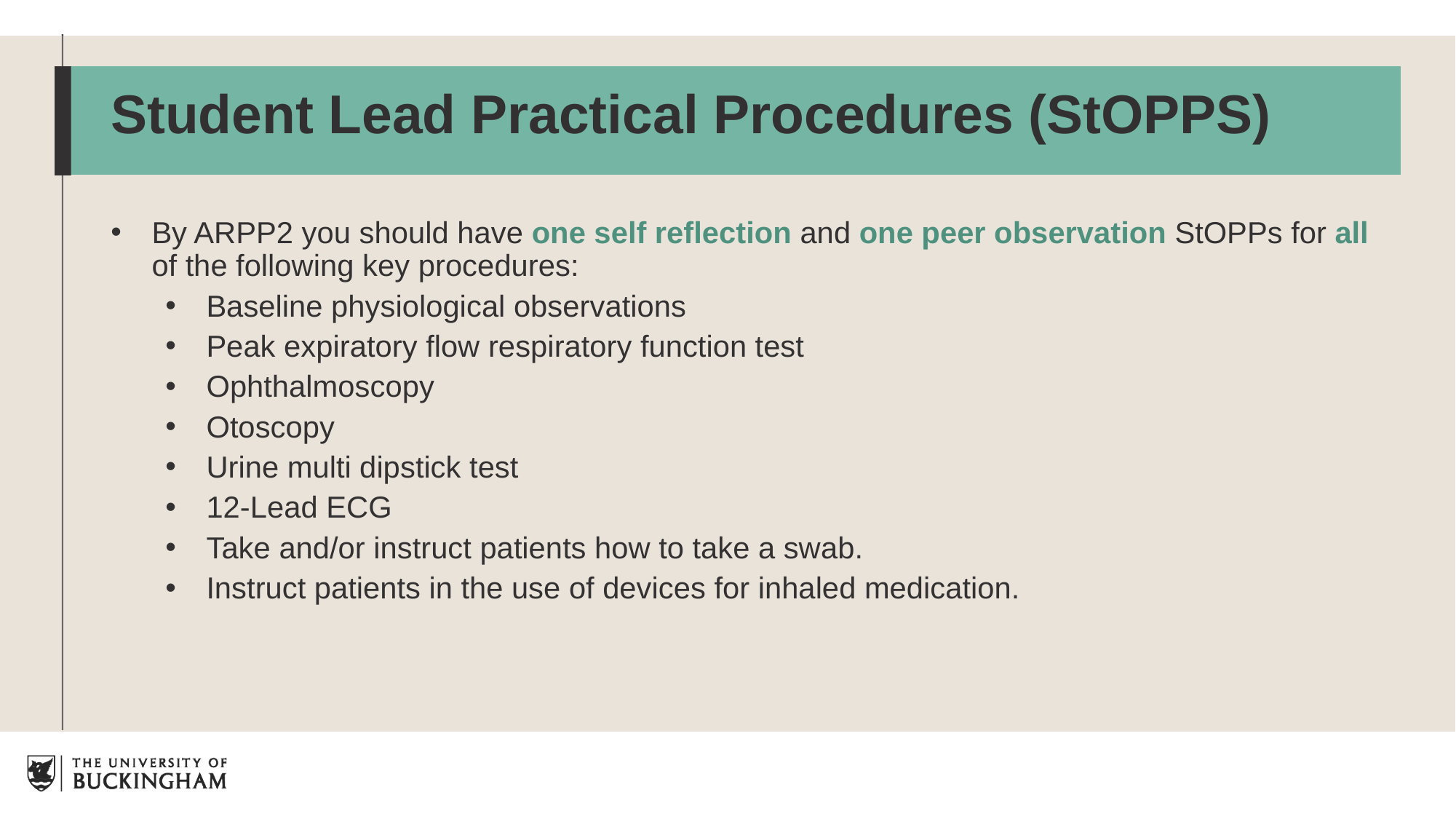

# Student Lead Practical Procedures (StOPPS)
By ARPP2 you should have one self reflection and one peer observation StOPPs for all of the following key procedures:
Baseline physiological observations
Peak expiratory flow respiratory function test
Ophthalmoscopy
Otoscopy
Urine multi dipstick test
12-Lead ECG
Take and/or instruct patients how to take a swab.
Instruct patients in the use of devices for inhaled medication.